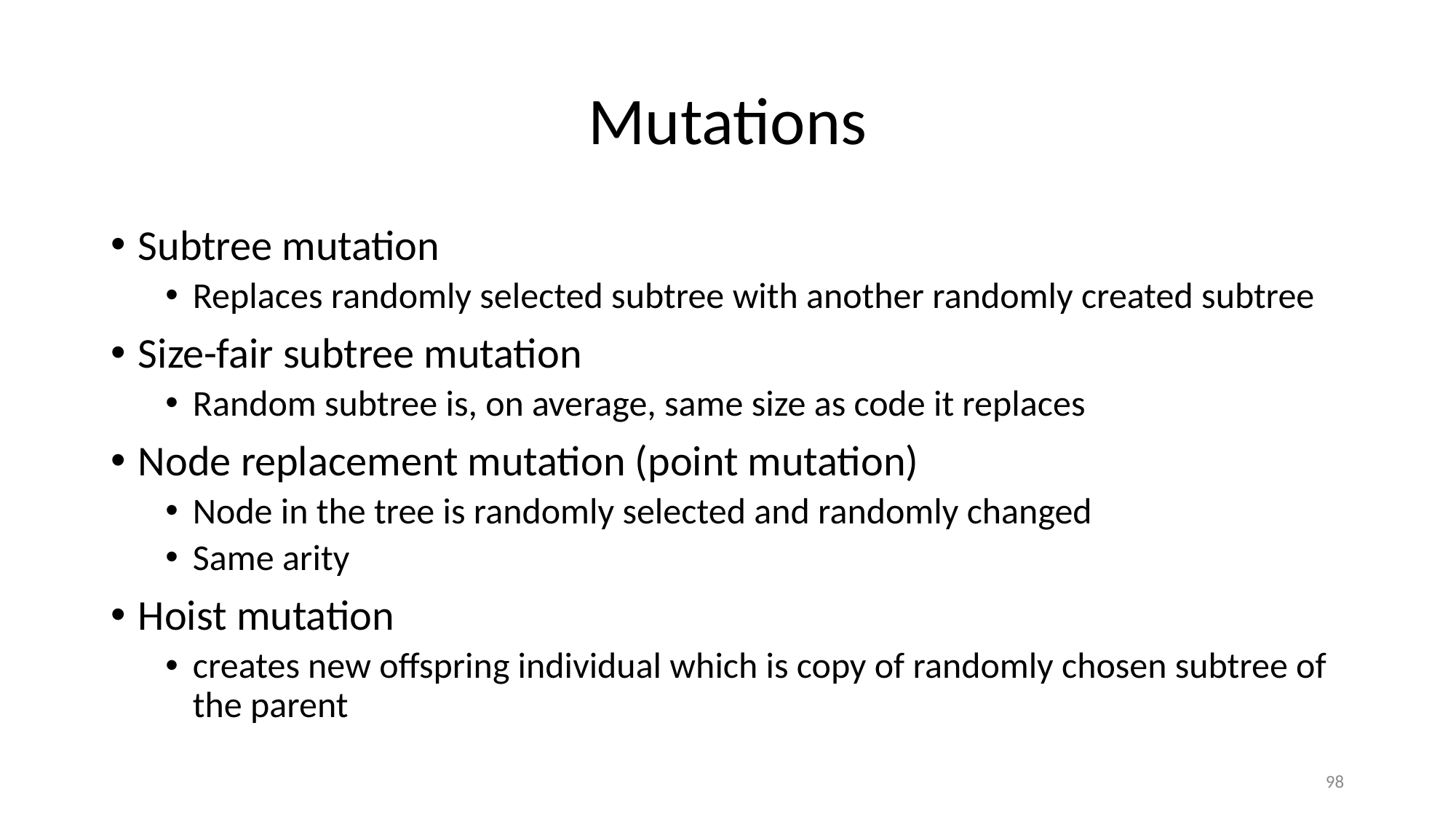

# Mutations
Subtree mutation
Replaces randomly selected subtree with another randomly created subtree
Size-fair subtree mutation
Random subtree is, on average, same size as code it replaces
Node replacement mutation (point mutation)
Node in the tree is randomly selected and randomly changed
Same arity
Hoist mutation
creates new offspring individual which is copy of randomly chosen subtree of the parent
98